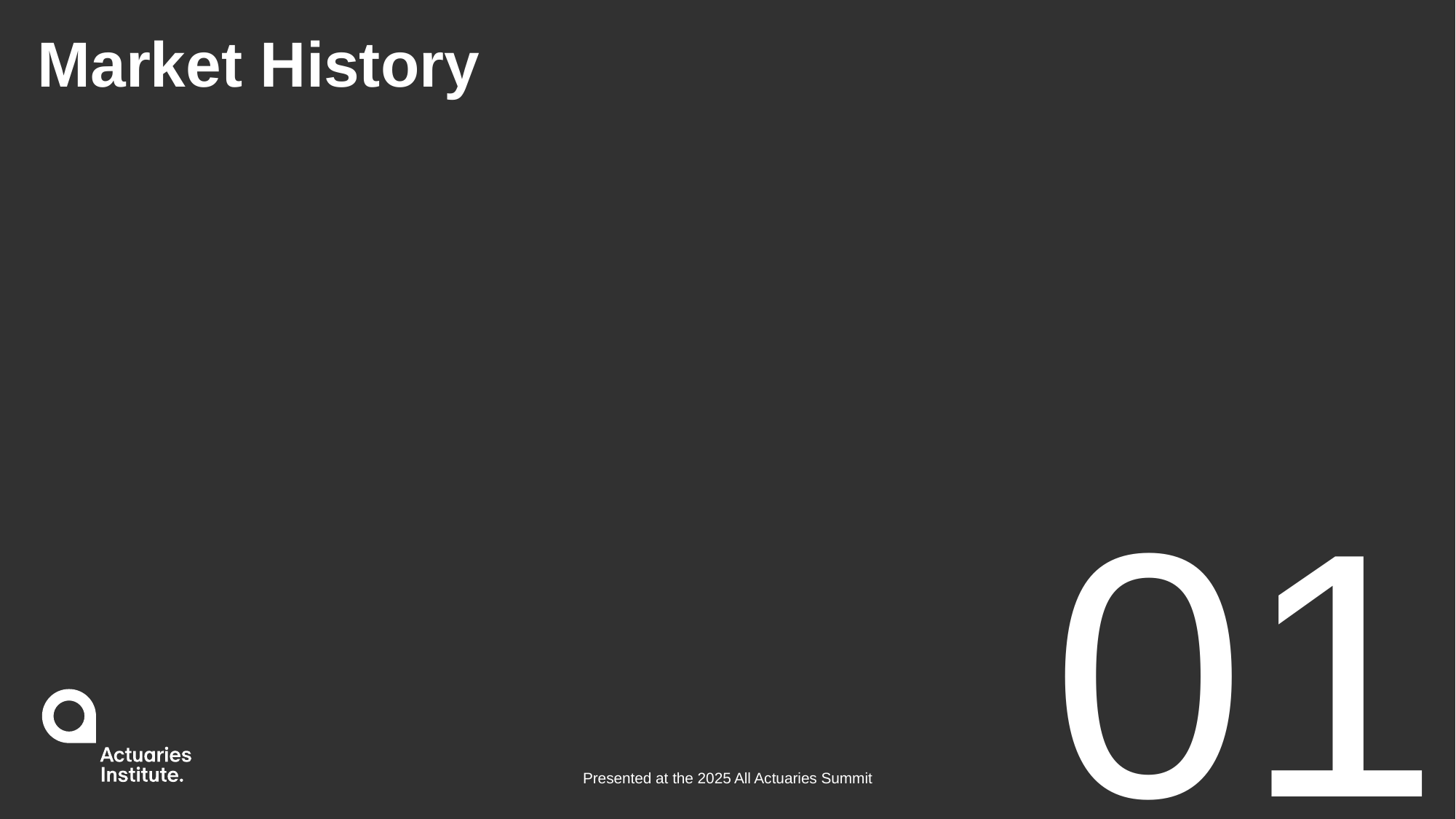

# Market History
01
Presented at the 2025 All Actuaries Summit